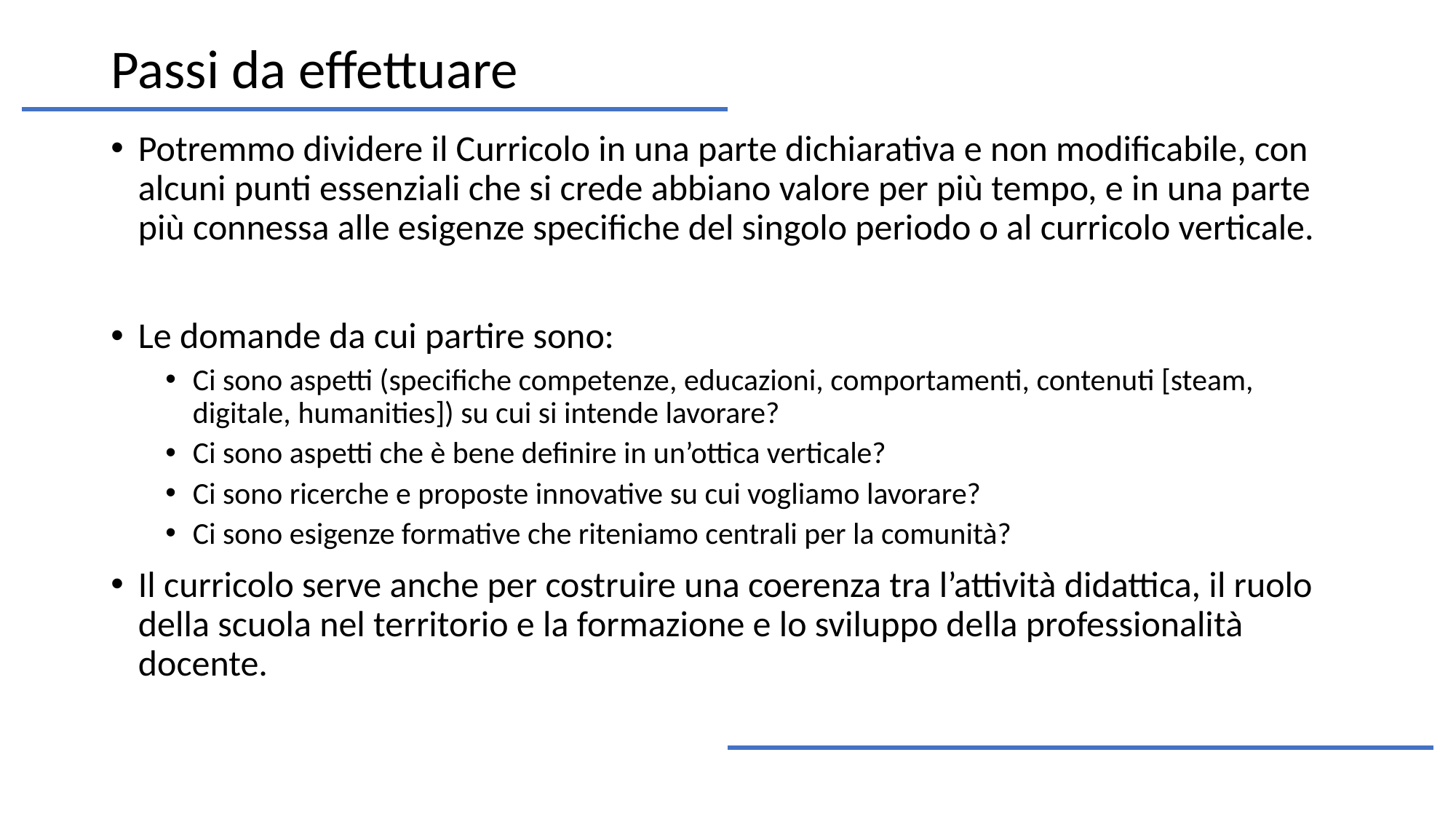

# Passi da effettuare
Potremmo dividere il Curricolo in una parte dichiarativa e non modificabile, con alcuni punti essenziali che si crede abbiano valore per più tempo, e in una parte più connessa alle esigenze specifiche del singolo periodo o al curricolo verticale.

Le domande da cui partire sono:
Ci sono aspetti (specifiche competenze, educazioni, comportamenti, contenuti [steam, digitale, humanities]) su cui si intende lavorare?
Ci sono aspetti che è bene definire in un’ottica verticale?
Ci sono ricerche e proposte innovative su cui vogliamo lavorare?
Ci sono esigenze formative che riteniamo centrali per la comunità?
Il curricolo serve anche per costruire una coerenza tra l’attività didattica, il ruolo della scuola nel territorio e la formazione e lo sviluppo della professionalità docente.